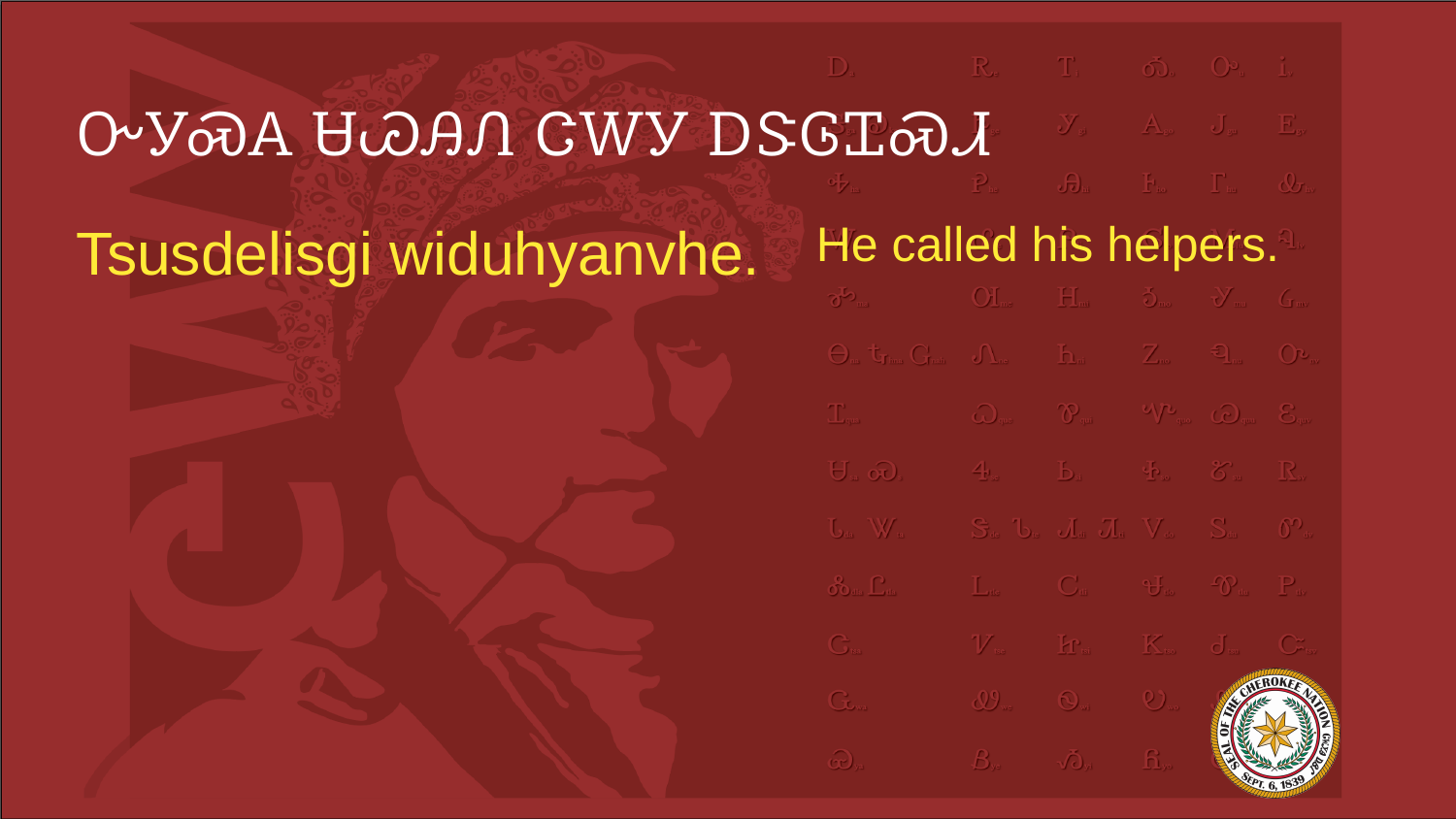

# ᏅᎩᏍᎪ ᏌᏊᎯᏁ ᏣᎳᎩ ᎠᏕᎶᏆᏍᏗ
Tsusdelisgi widuhyanvhe.

He called his helpers.